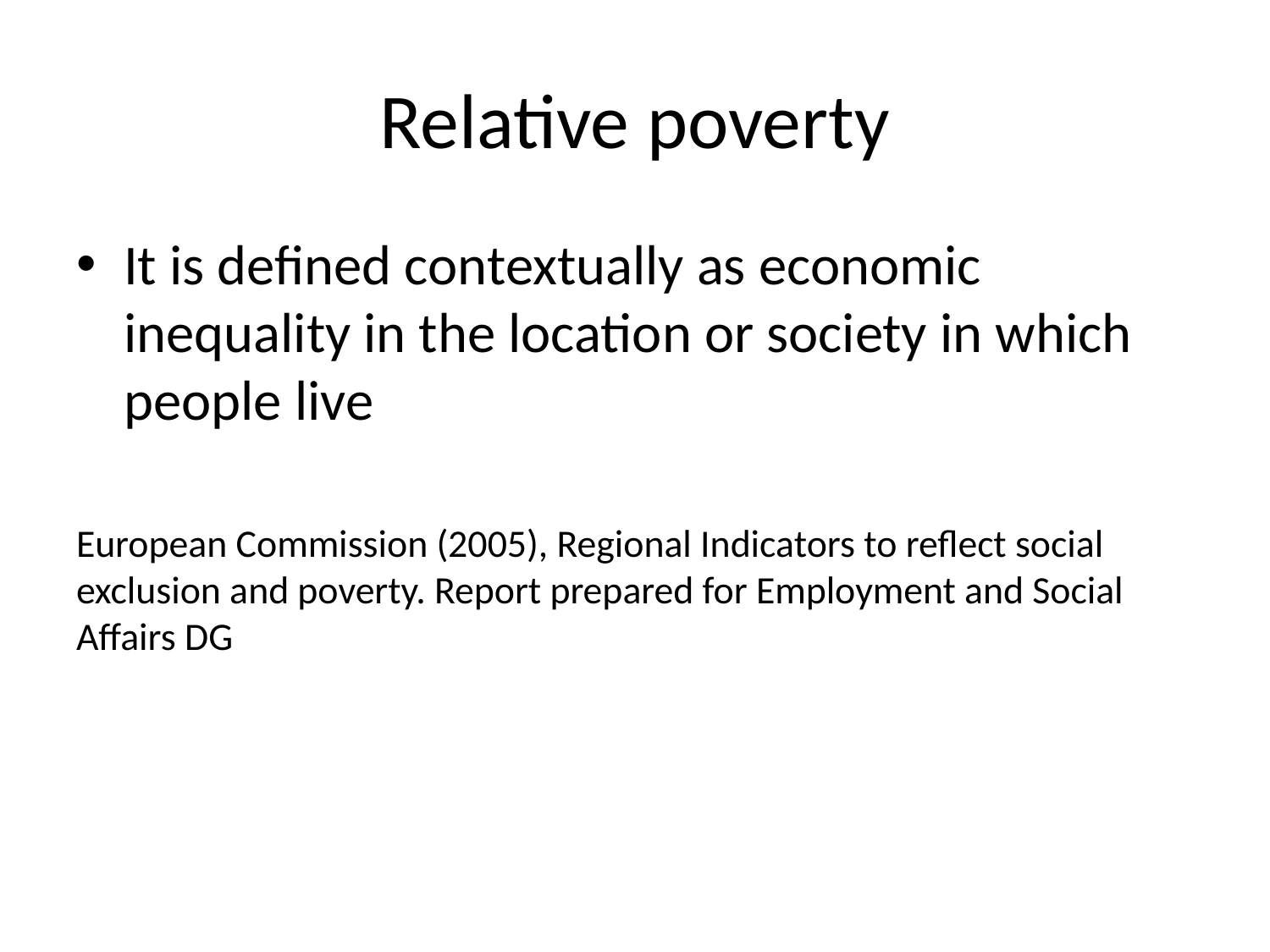

# Relative poverty
It is defined contextually as economic inequality in the location or society in which people live

European Commission (2005), Regional Indicators to reflect social exclusion and poverty. Report prepared for Employment and Social Affairs DG